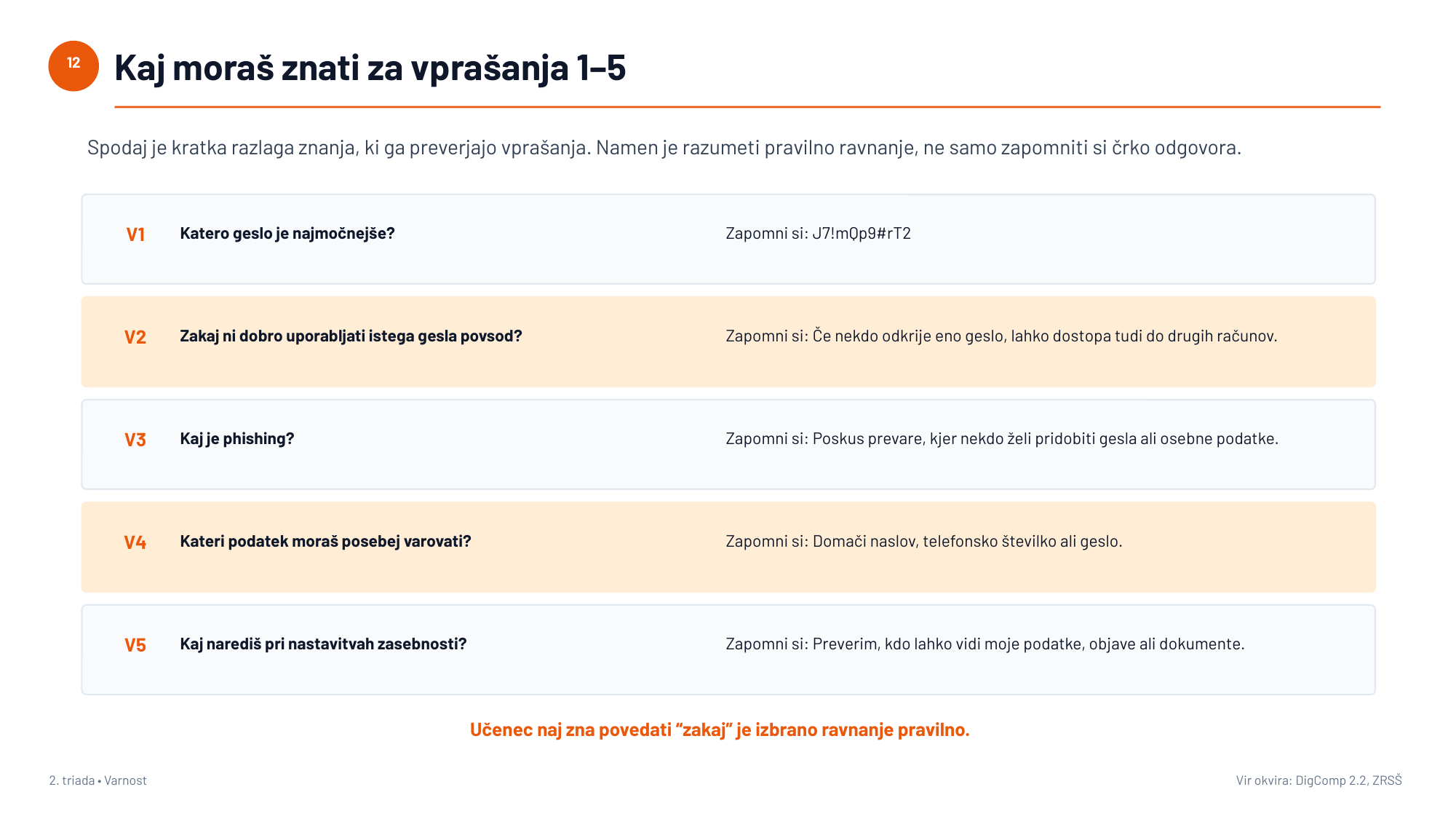

Kaj moraš znati za vprašanja 1–5

12

Spodaj je kratka razlaga znanja, ki ga preverjajo vprašanja. Namen je razumeti pravilno ravnanje, ne samo zapomniti si črko odgovora.

Katero geslo je najmočnejše?
Zapomni si: J7!mQp9#rT2
V1

Zakaj ni dobro uporabljati istega gesla povsod?
Zapomni si: Če nekdo odkrije eno geslo, lahko dostopa tudi do drugih računov.
V2

Kaj je phishing?
Zapomni si: Poskus prevare, kjer nekdo želi pridobiti gesla ali osebne podatke.
V3

Kateri podatek moraš posebej varovati?
Zapomni si: Domači naslov, telefonsko številko ali geslo.
V4

Kaj narediš pri nastavitvah zasebnosti?
Zapomni si: Preverim, kdo lahko vidi moje podatke, objave ali dokumente.
V5
Učenec naj zna povedati “zakaj” je izbrano ravnanje pravilno.
2. triada • Varnost
Vir okvira: DigComp 2.2, ZRSŠ